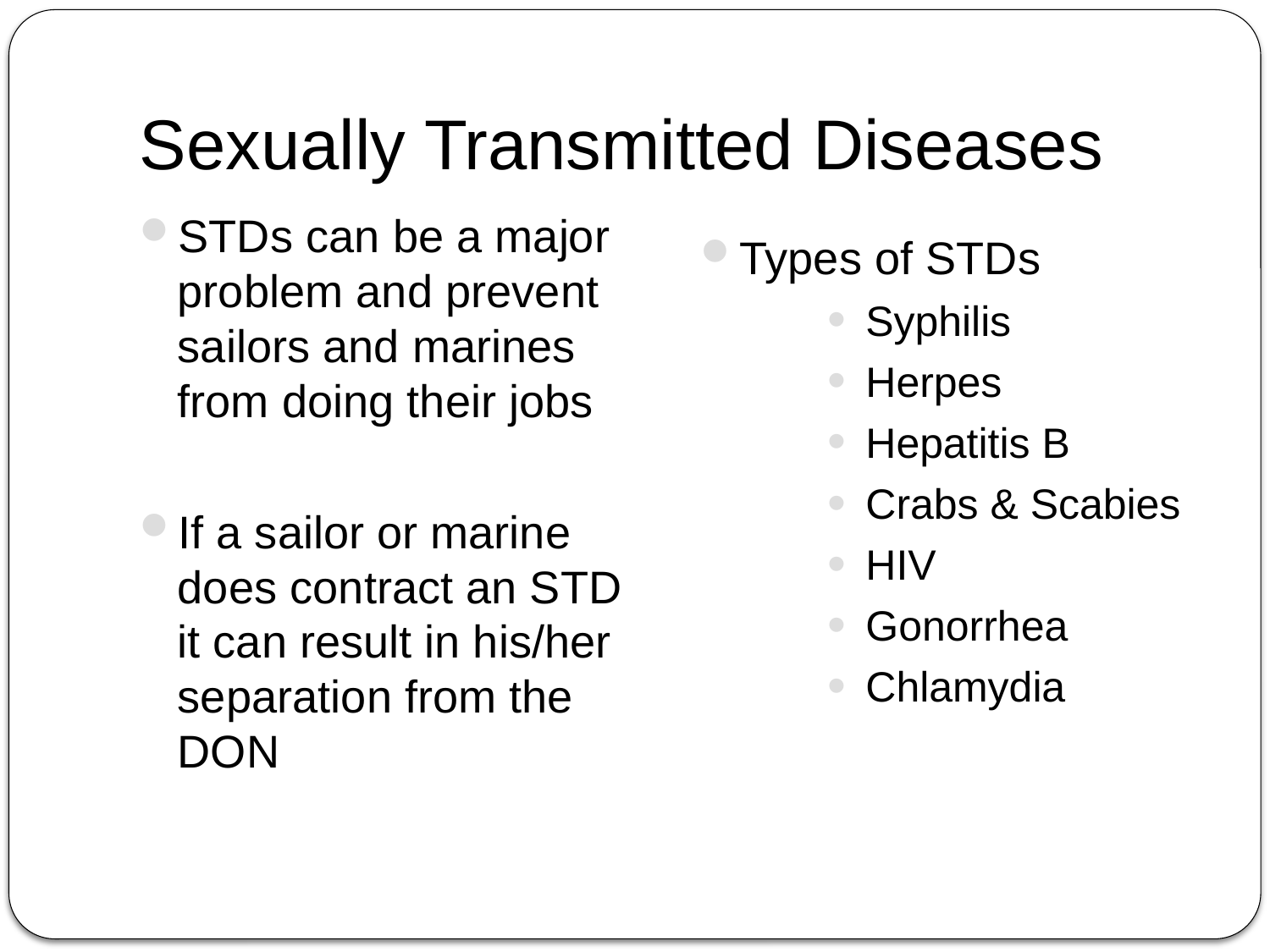

# Sexually Transmitted Diseases
STDs can be a major problem and prevent sailors and marines from doing their jobs

If a sailor or marine does contract an STD it can result in his/her separation from the DON
Types of STDs
Syphilis
Herpes
Hepatitis B
Crabs & Scabies
HIV
Gonorrhea
Chlamydia